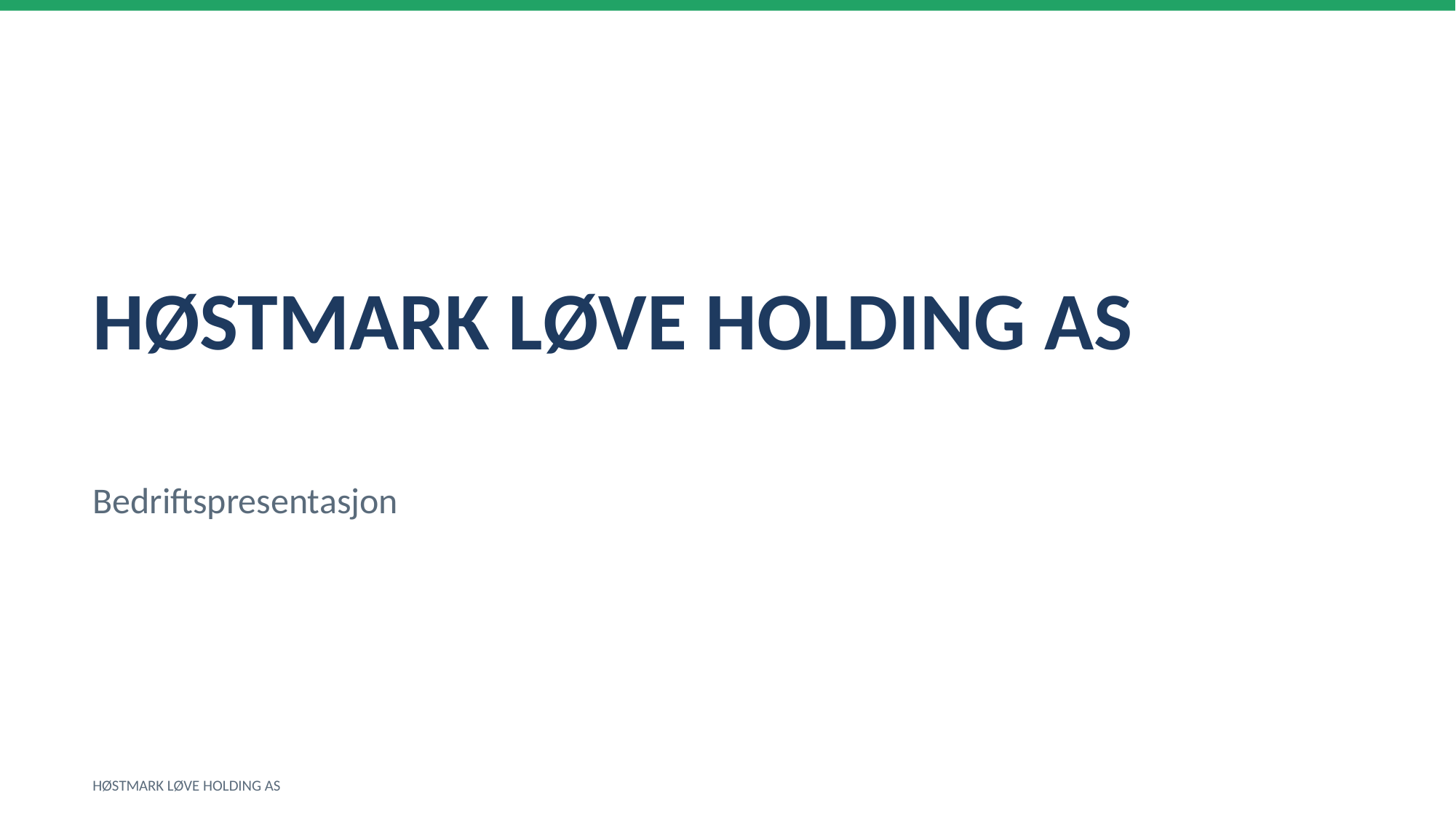

HØSTMARK LØVE HOLDING AS
Bedriftspresentasjon
HØSTMARK LØVE HOLDING AS